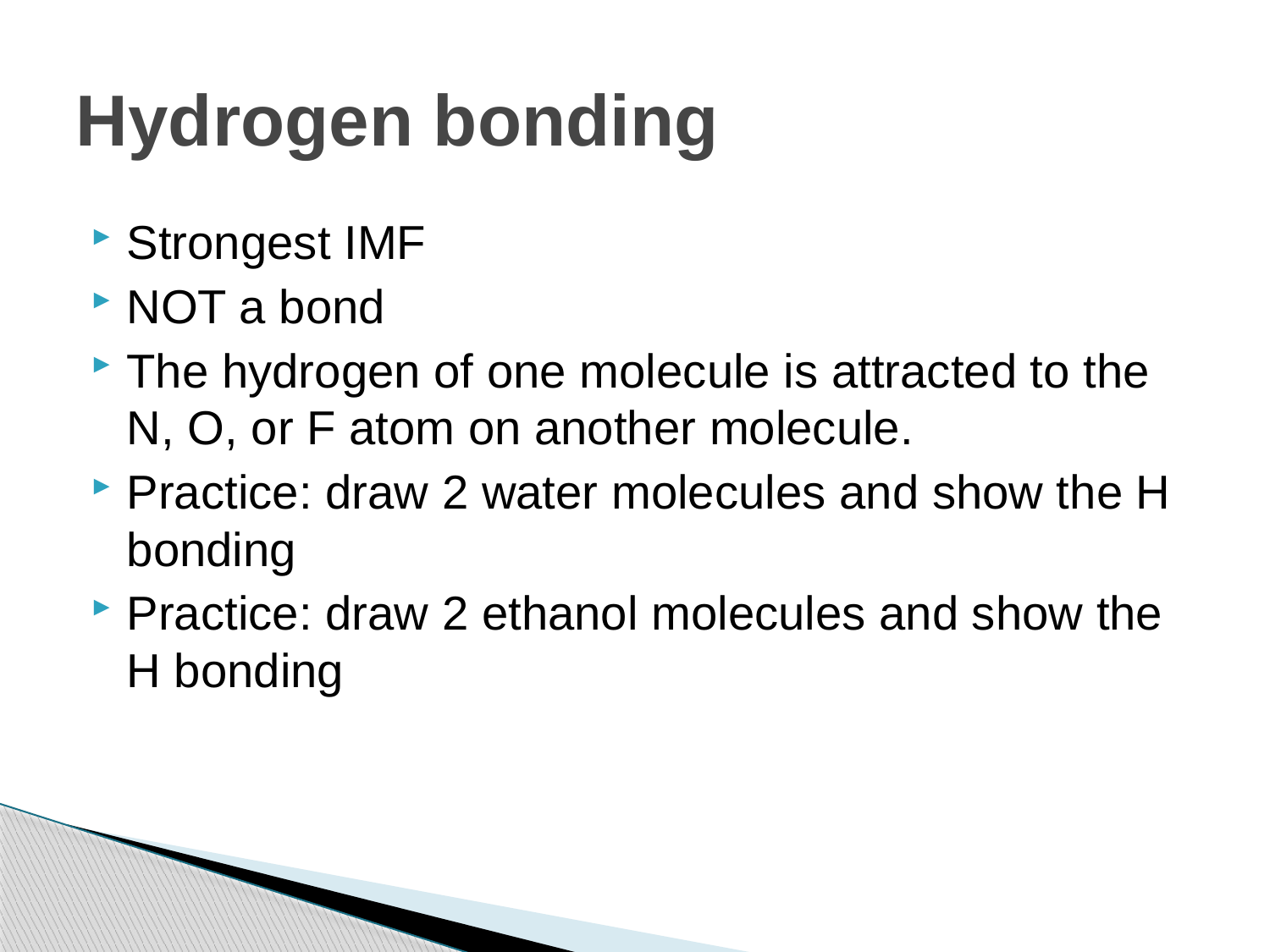

# Hydrogen bonding
Strongest IMF
NOT a bond
The hydrogen of one molecule is attracted to the N, O, or F atom on another molecule.
Practice: draw 2 water molecules and show the H bonding
Practice: draw 2 ethanol molecules and show the H bonding